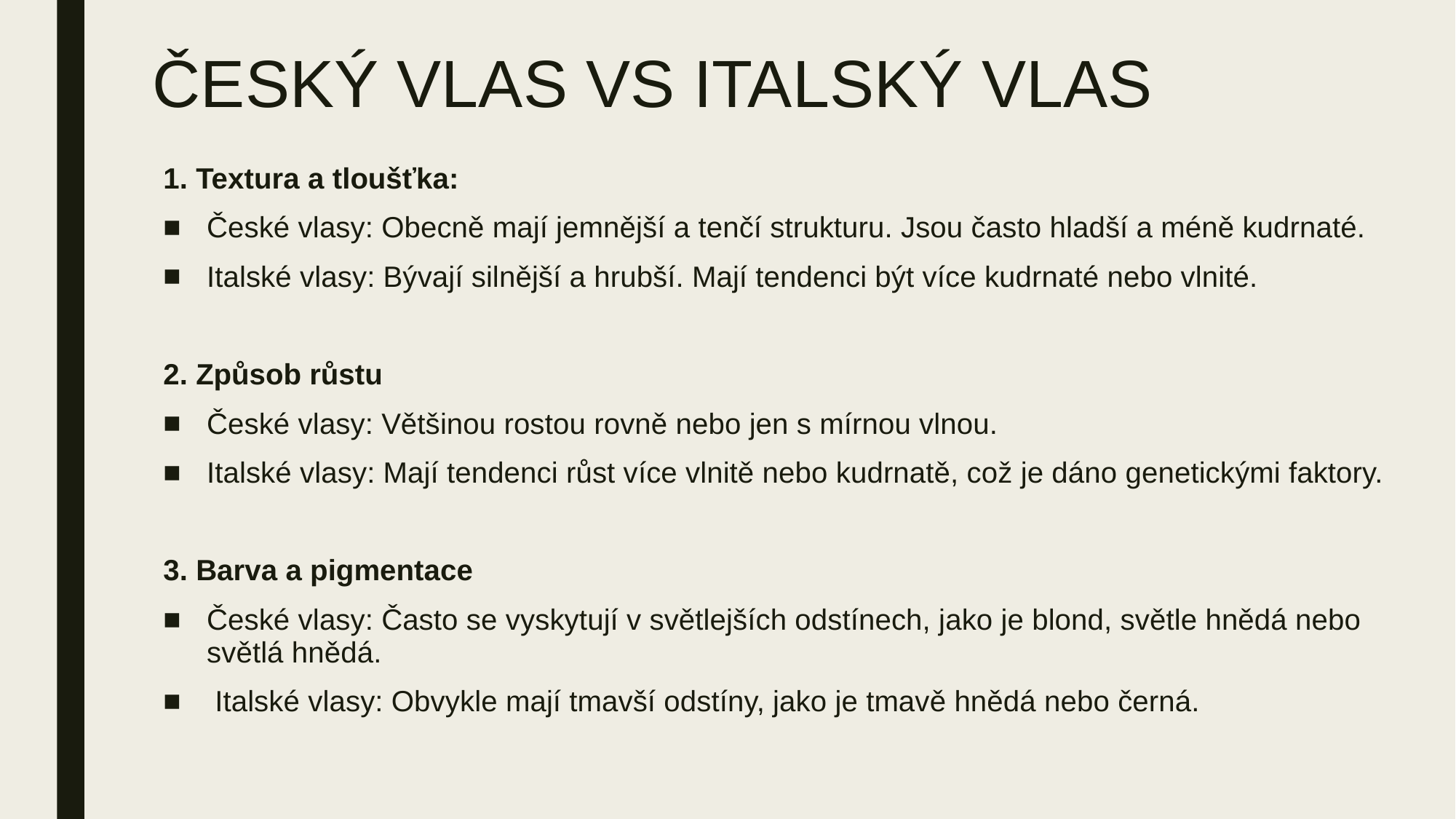

# ČESKÝ VLAS VS ITALSKÝ VLAS
1. Textura a tloušťka:
České vlasy: Obecně mají jemnější a tenčí strukturu. Jsou často hladší a méně kudrnaté.
Italské vlasy: Bývají silnější a hrubší. Mají tendenci být více kudrnaté nebo vlnité.

2. Způsob růstu
České vlasy: Většinou rostou rovně nebo jen s mírnou vlnou.
Italské vlasy: Mají tendenci růst více vlnitě nebo kudrnatě, což je dáno genetickými faktory.

3. Barva a pigmentace
České vlasy: Často se vyskytují v světlejších odstínech, jako je blond, světle hnědá nebo světlá hnědá.
 Italské vlasy: Obvykle mají tmavší odstíny, jako je tmavě hnědá nebo černá.